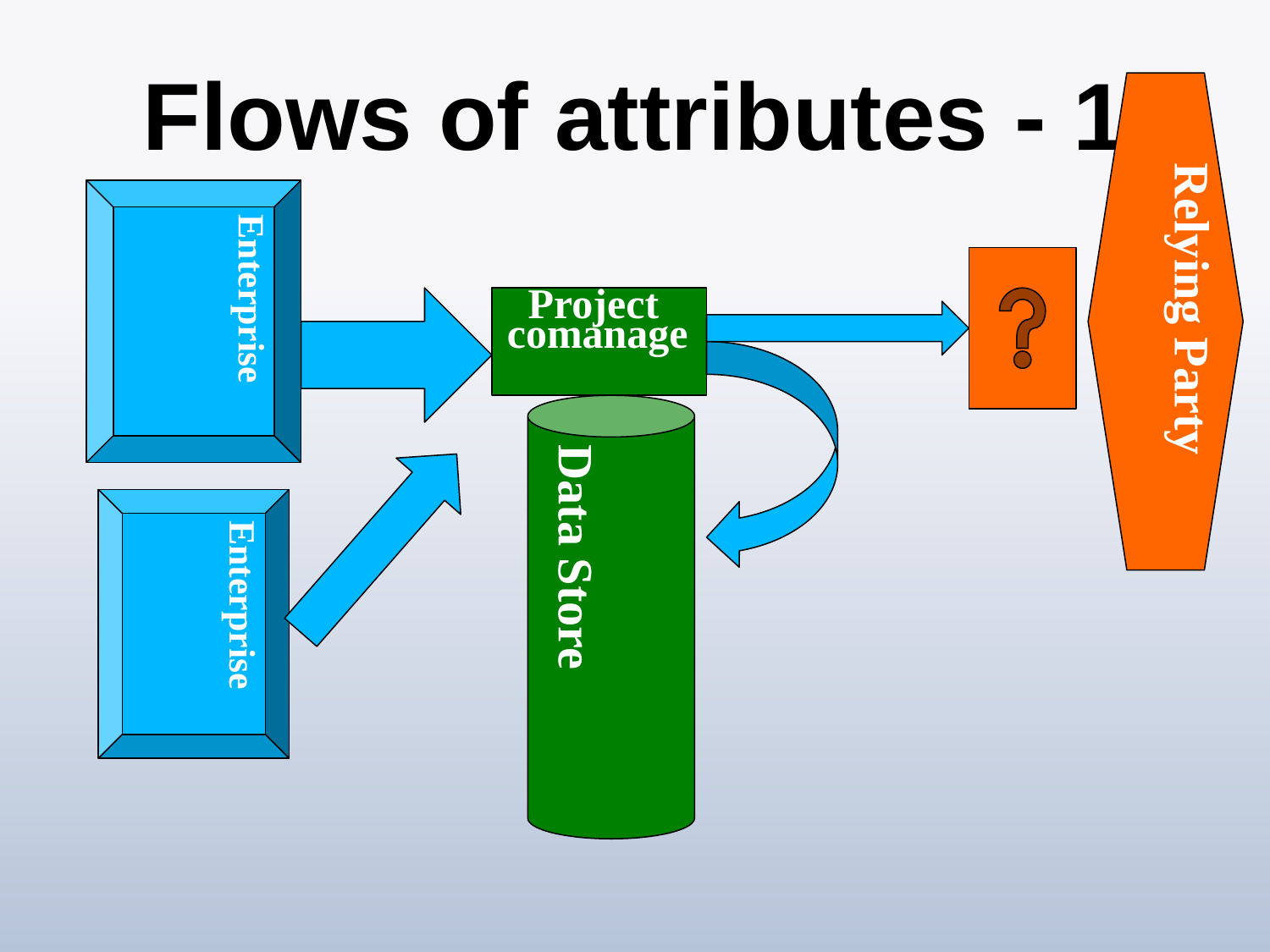

# Flows of attributes - 1
Relying Party
Enterprise

  Project
comanage

Data Store
Enterprise